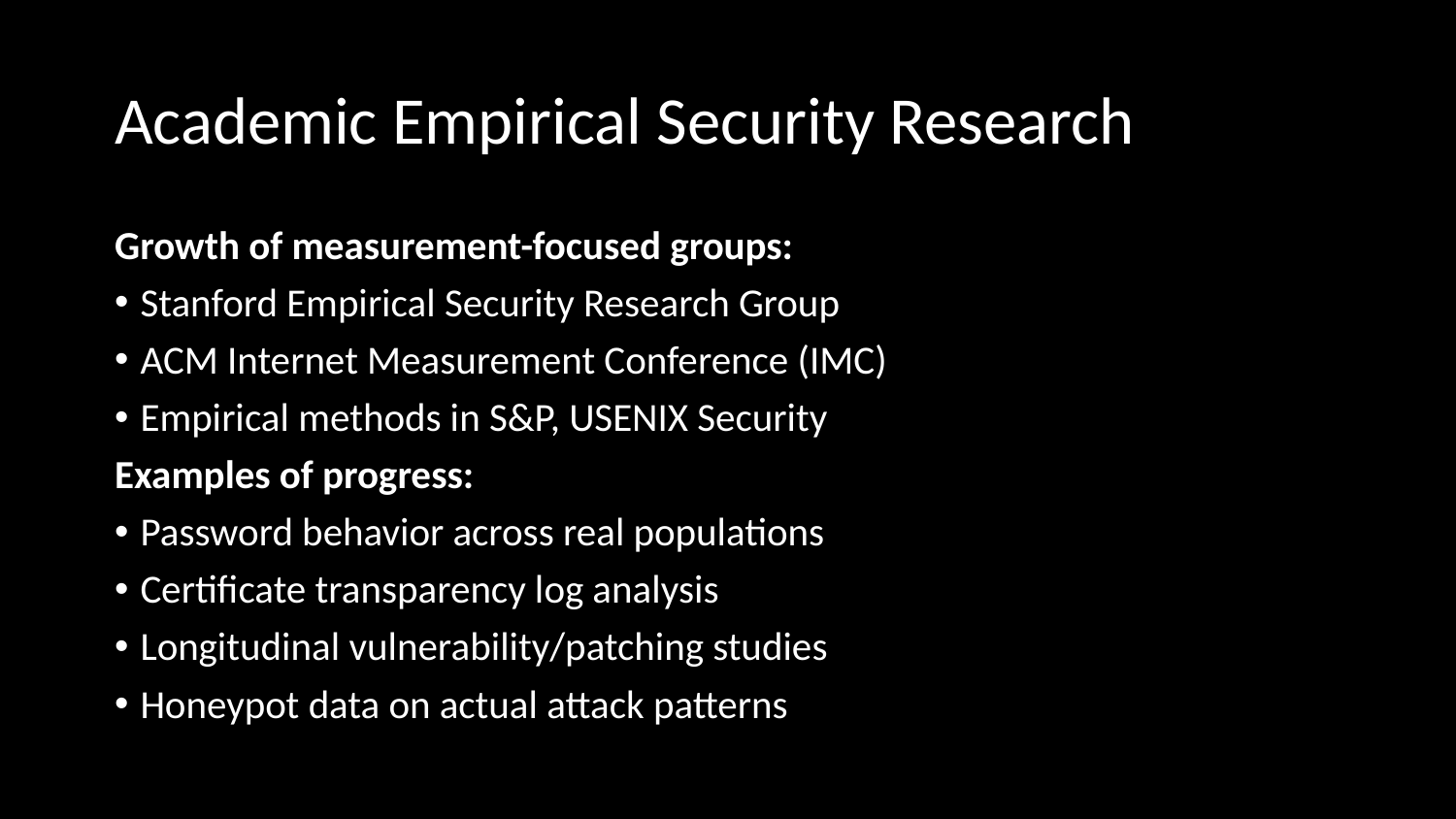

# Academic Empirical Security Research
Growth of measurement-focused groups:
Stanford Empirical Security Research Group
ACM Internet Measurement Conference (IMC)
Empirical methods in S&P, USENIX Security
Examples of progress:
Password behavior across real populations
Certificate transparency log analysis
Longitudinal vulnerability/patching studies
Honeypot data on actual attack patterns